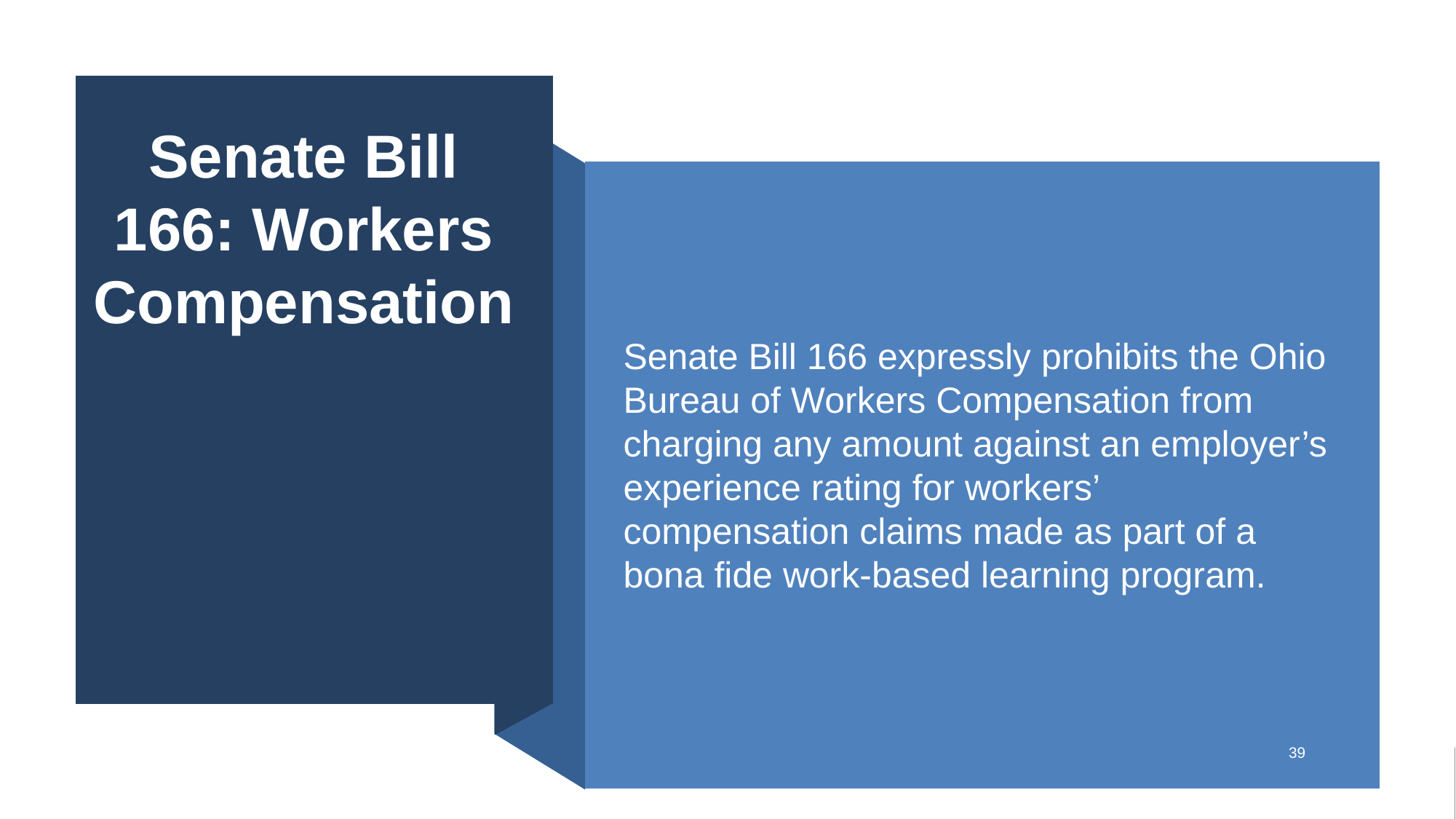

# Senate Bill 166: Workers Compensation

Senate Bill 166 expressly prohibits the Ohio Bureau of Workers Compensation from charging any amount against an employer’s experience rating for workers’ compensation claims made as part of a bona fide work-based learning program.
39